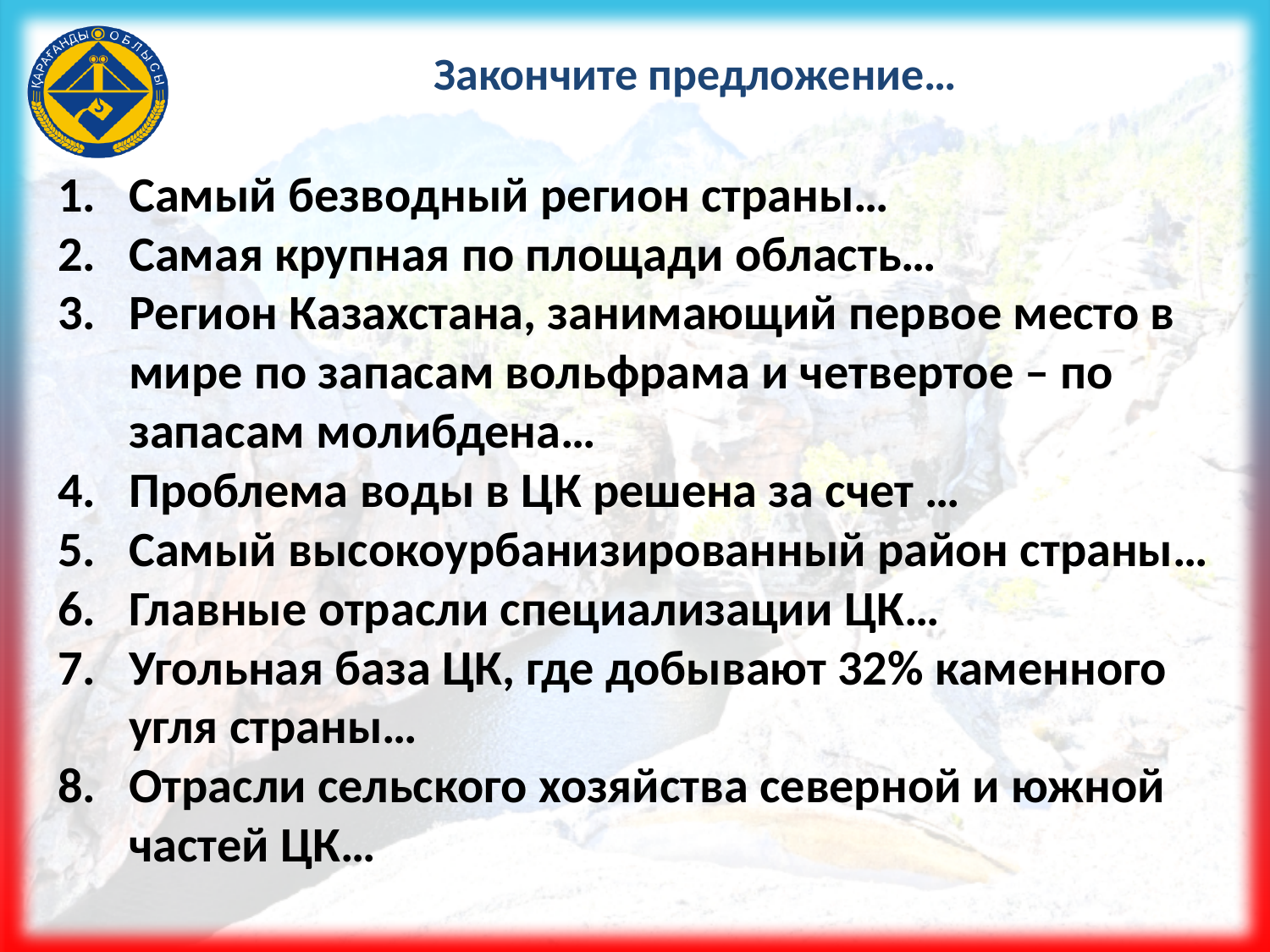

# Закончите предложение…
Самый безводный регион страны…
Самая крупная по площади область…
Регион Казахстана, занимающий первое место в мире по запасам вольфрама и четвертое – по запасам молибдена…
Проблема воды в ЦК решена за счет …
Самый высокоурбанизированный район страны…
Главные отрасли специализации ЦК…
Угольная база ЦК, где добывают 32% каменного угля страны…
Отрасли сельского хозяйства северной и южной частей ЦК…